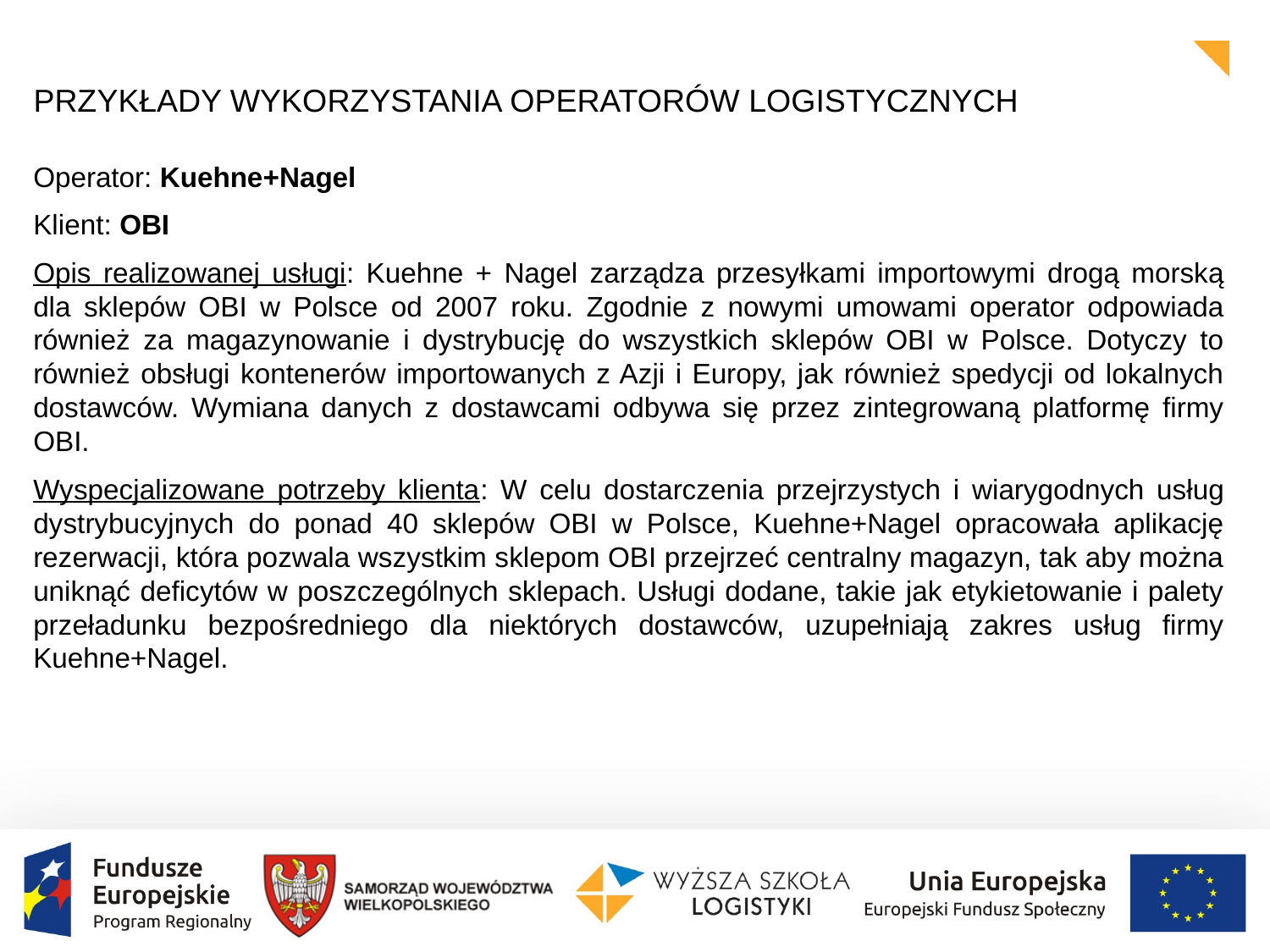

PRZYKŁADY WYKORZYSTANIA OPERATORÓW LOGISTYCZNYCH
Operator: Kuehne+Nagel
Klient: OBI
Opis realizowanej usługi: Kuehne + Nagel zarządza przesyłkami importowymi drogą morską dla sklepów OBI w Polsce od 2007 roku. Zgodnie z nowymi umowami operator odpowiada również za magazynowanie i dystrybucję do wszystkich sklepów OBI w Polsce. Dotyczy to również obsługi kontenerów importowanych z Azji i Europy, jak również spedycji od lokalnych dostawców. Wymiana danych z dostawcami odbywa się przez zintegrowaną platformę firmy OBI.
Wyspecjalizowane potrzeby klienta: W celu dostarczenia przejrzystych i wiarygodnych usług dystrybucyjnych do ponad 40 sklepów OBI w Polsce, Kuehne+Nagel opracowała aplikację rezerwacji, która pozwala wszystkim sklepom OBI przejrzeć centralny magazyn, tak aby można uniknąć deficytów w poszczególnych sklepach. Usługi dodane, takie jak etykietowanie i palety przeładunku bezpośredniego dla niektórych dostawców, uzupełniają zakres usług firmy Kuehne+Nagel.